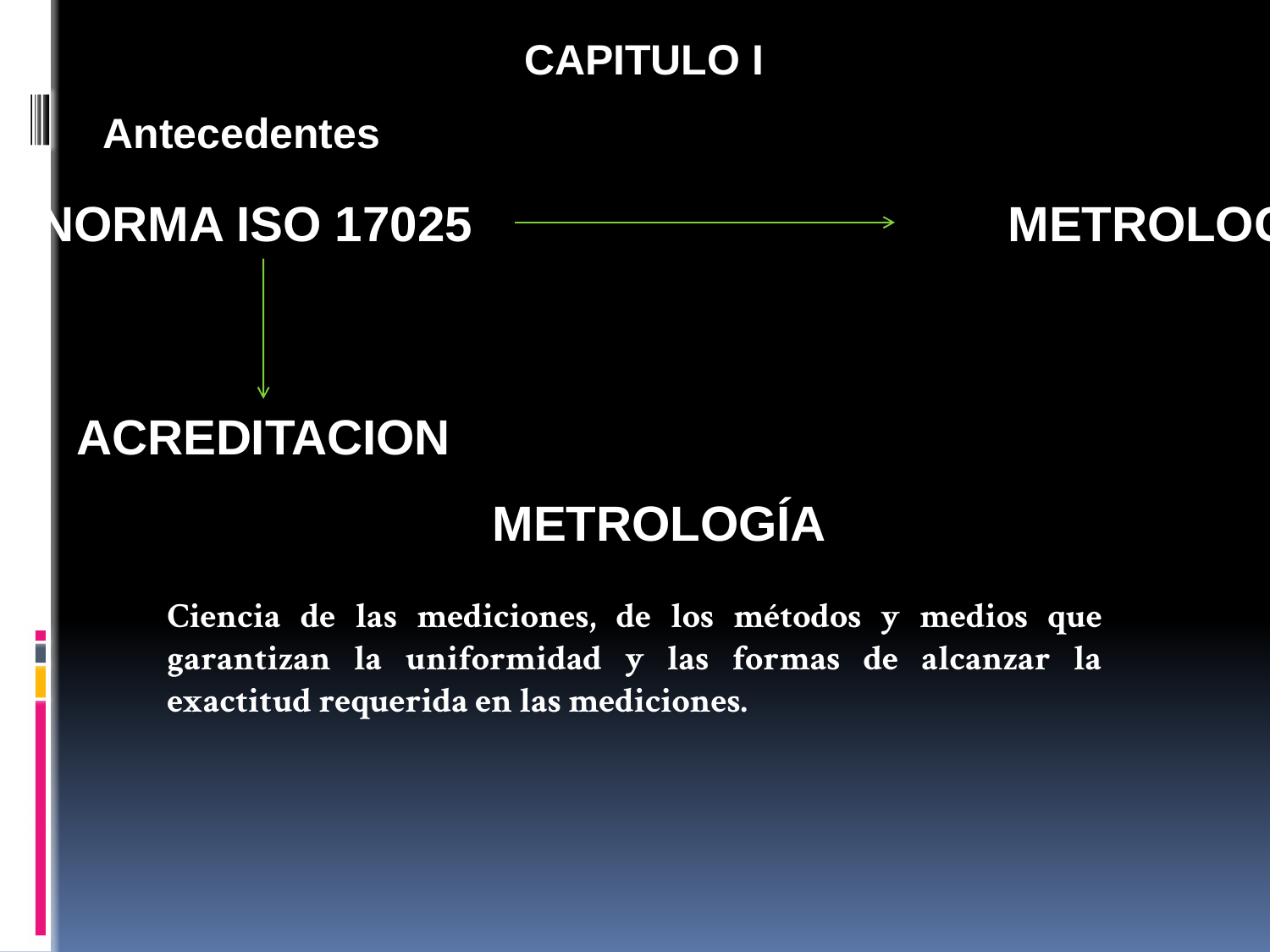

CAPITULO I
Antecedentes
NORMA ISO 17025                                       METROLOGIA
ACREDITACION
METROLOGÍA
Ciencia de las mediciones, de los métodos y medios que garantizan la uniformidad y las formas de alcanzar la exactitud requerida en las mediciones.